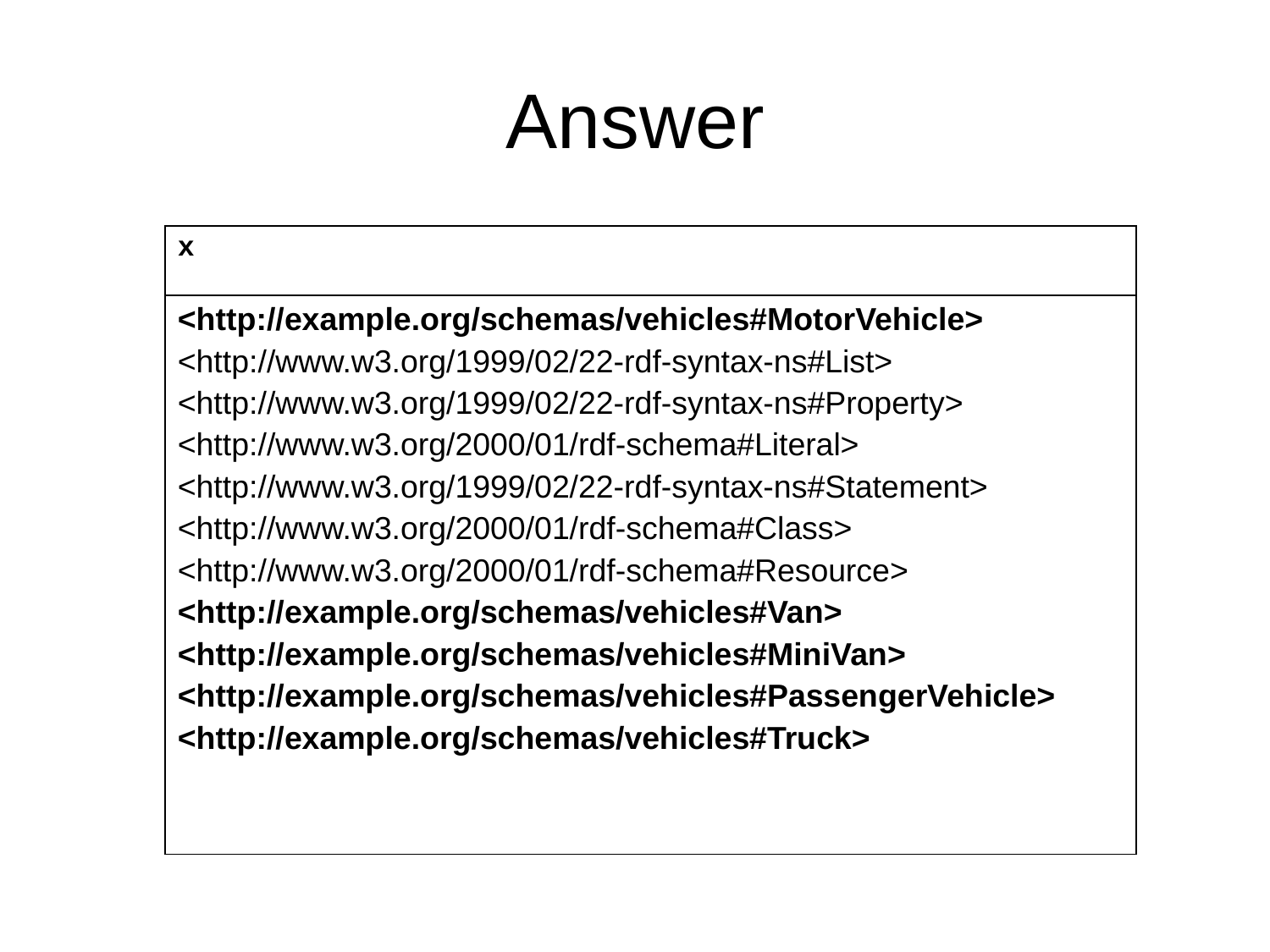

# Answer
| x |
| --- |
| <http://example.org/schemas/vehicles#MotorVehicle> <http://www.w3.org/1999/02/22-rdf-syntax-ns#List> <http://www.w3.org/1999/02/22-rdf-syntax-ns#Property> <http://www.w3.org/2000/01/rdf-schema#Literal> <http://www.w3.org/1999/02/22-rdf-syntax-ns#Statement> <http://www.w3.org/2000/01/rdf-schema#Class> <http://www.w3.org/2000/01/rdf-schema#Resource> <http://example.org/schemas/vehicles#Van> <http://example.org/schemas/vehicles#MiniVan> <http://example.org/schemas/vehicles#PassengerVehicle> <http://example.org/schemas/vehicles#Truck> |